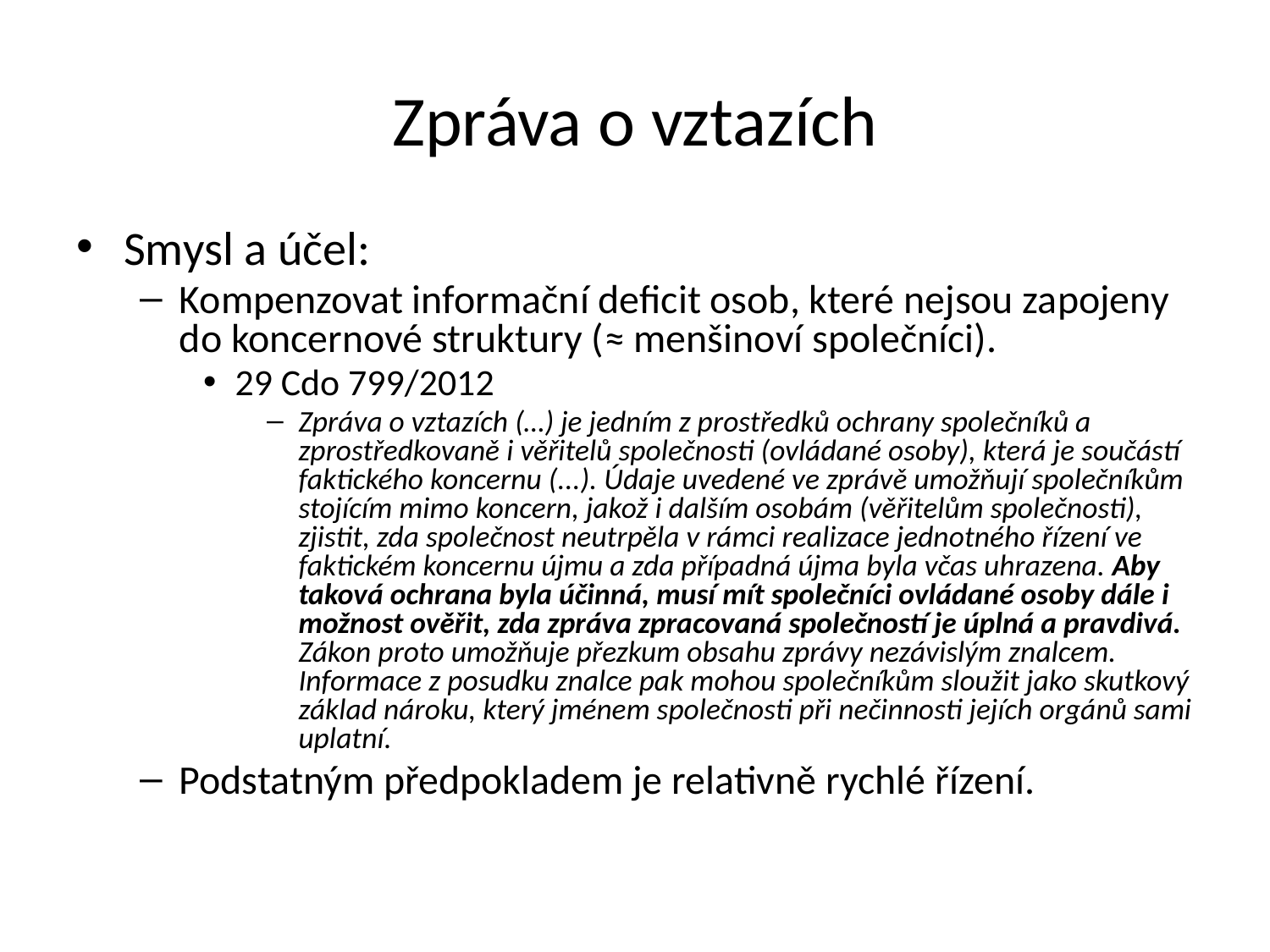

Zpráva o vztazích
Smysl a účel:
Kompenzovat informační deficit osob, které nejsou zapojeny do koncernové struktury (≈ menšinoví společníci).
29 Cdo 799/2012
Zpráva o vztazích (…) je jedním z prostředků ochrany společníků a zprostředkovaně i věřitelů společnosti (ovládané osoby), která je součástí faktického koncernu (...). Údaje uvedené ve zprávě umožňují společníkům stojícím mimo koncern, jakož i dalším osobám (věřitelům společnosti), zjistit, zda společnost neutrpěla v rámci realizace jednotného řízení ve faktickém koncernu újmu a zda případná újma byla včas uhrazena. Aby taková ochrana byla účinná, musí mít společníci ovládané osoby dále i možnost ověřit, zda zpráva zpracovaná společností je úplná a pravdivá. Zákon proto umožňuje přezkum obsahu zprávy nezávislým znalcem. Informace z posudku znalce pak mohou společníkům sloužit jako skutkový základ nároku, který jménem společnosti při nečinnosti jejích orgánů sami uplatní.
Podstatným předpokladem je relativně rychlé řízení.